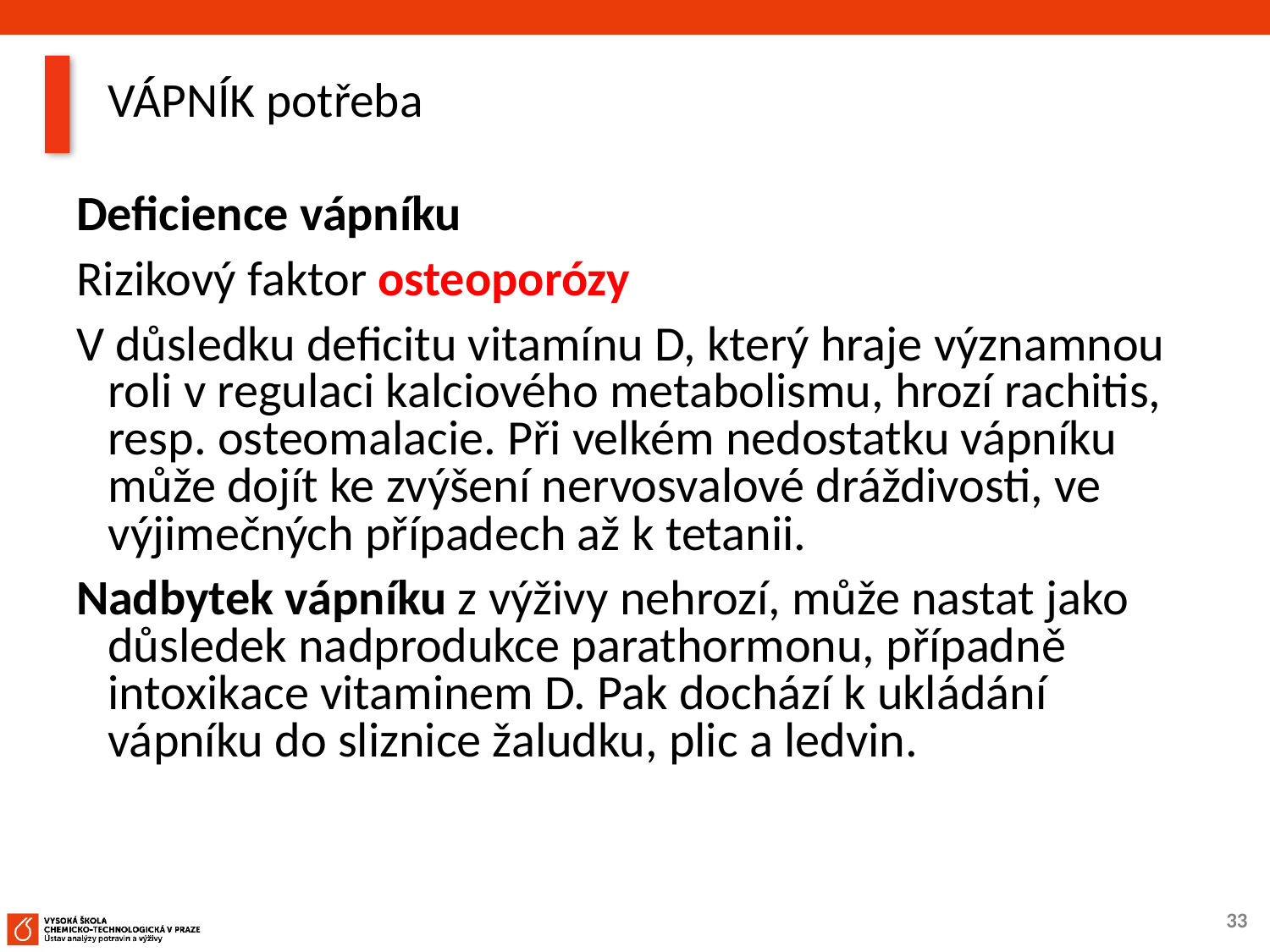

# VÁPNÍK potřeba
Deficience vápníku
Rizikový faktor osteoporózy
V důsledku deficitu vitamínu D, který hraje významnou roli v regulaci kalciového metabolismu, hrozí rachitis, resp. osteomalacie. Při velkém nedostatku vápníku může dojít ke zvýšení nervosvalové dráždivosti, ve výjimečných případech až k tetanii.
Nadbytek vápníku z výživy nehrozí, může nastat jako důsledek nadprodukce parathormonu, případně intoxikace vitaminem D. Pak dochází k ukládání vápníku do sliznice žaludku, plic a ledvin.